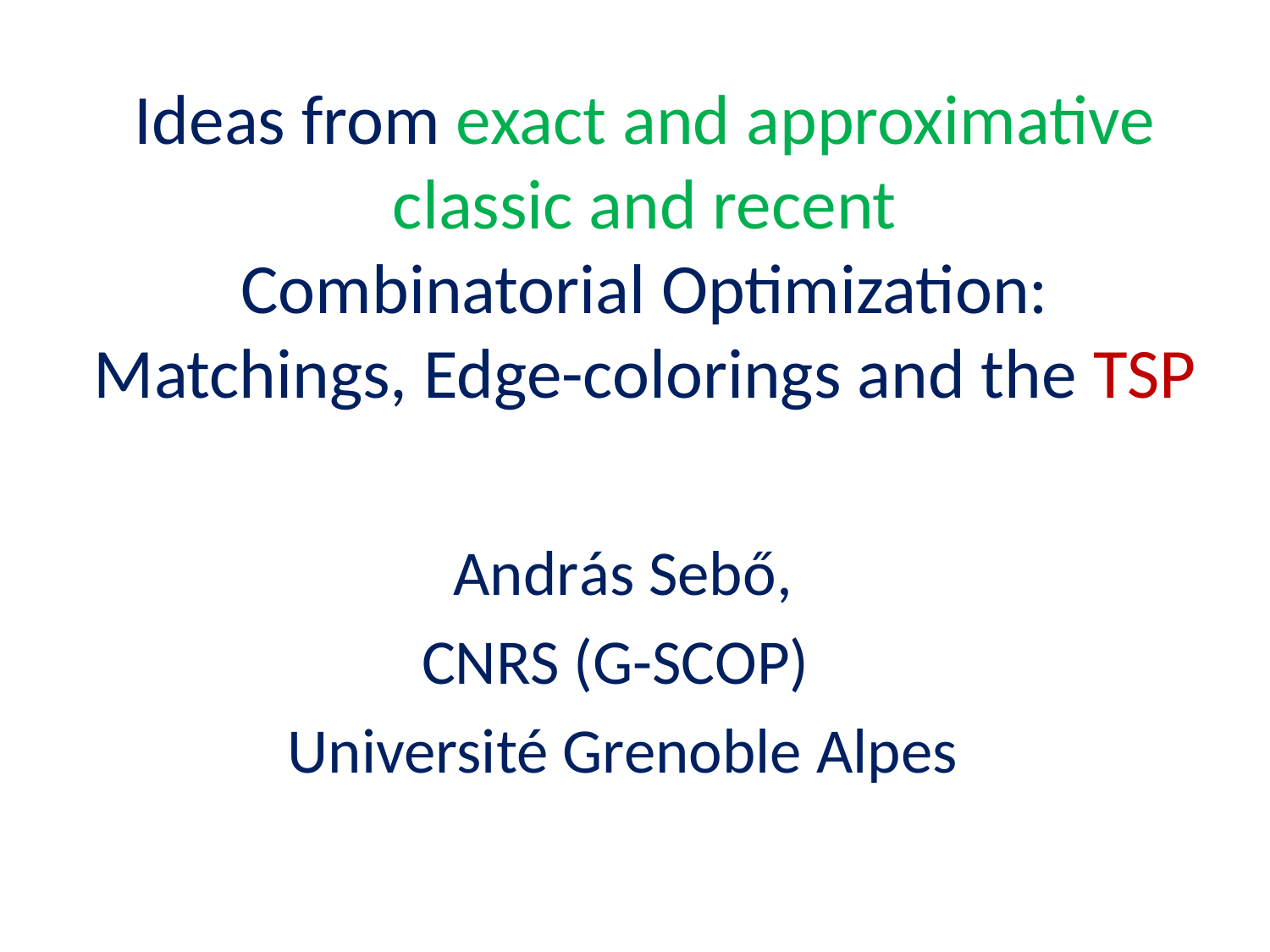

Ideas from exact and approximative
classic and recent
Combinatorial Optimization:
Matchings, Edge-colorings and the TSP
András Sebő,
CNRS (G-SCOP)
Université Grenoble Alpes